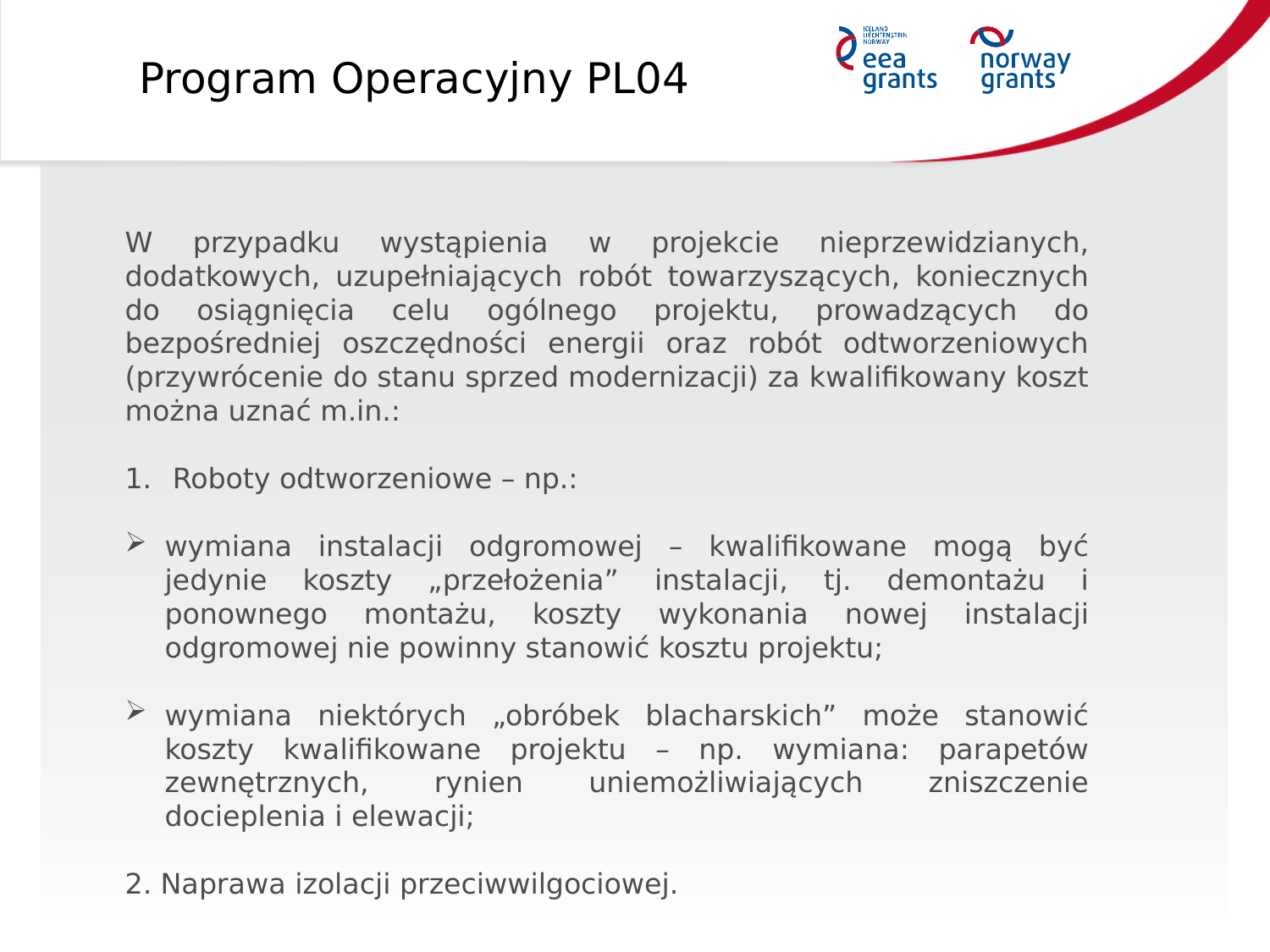

Program Operacyjny PL04
W przypadku wystąpienia w projekcie nieprzewidzianych, dodatkowych, uzupełniających robót towarzyszących, koniecznych do osiągnięcia celu ogólnego projektu, prowadzących do bezpośredniej oszczędności energii oraz robót odtworzeniowych (przywrócenie do stanu sprzed modernizacji) za kwalifikowany koszt można uznać m.in.:

Roboty odtworzeniowe – np.:

wymiana instalacji odgromowej – kwalifikowane mogą być jedynie koszty „przełożenia” instalacji, tj. demontażu i ponownego montażu, koszty wykonania nowej instalacji odgromowej nie powinny stanowić kosztu projektu;

wymiana niektórych „obróbek blacharskich” może stanowić koszty kwalifikowane projektu – np. wymiana: parapetów zewnętrznych, rynien uniemożliwiających zniszczenie docieplenia i elewacji;

2. Naprawa izolacji przeciwwilgociowej.